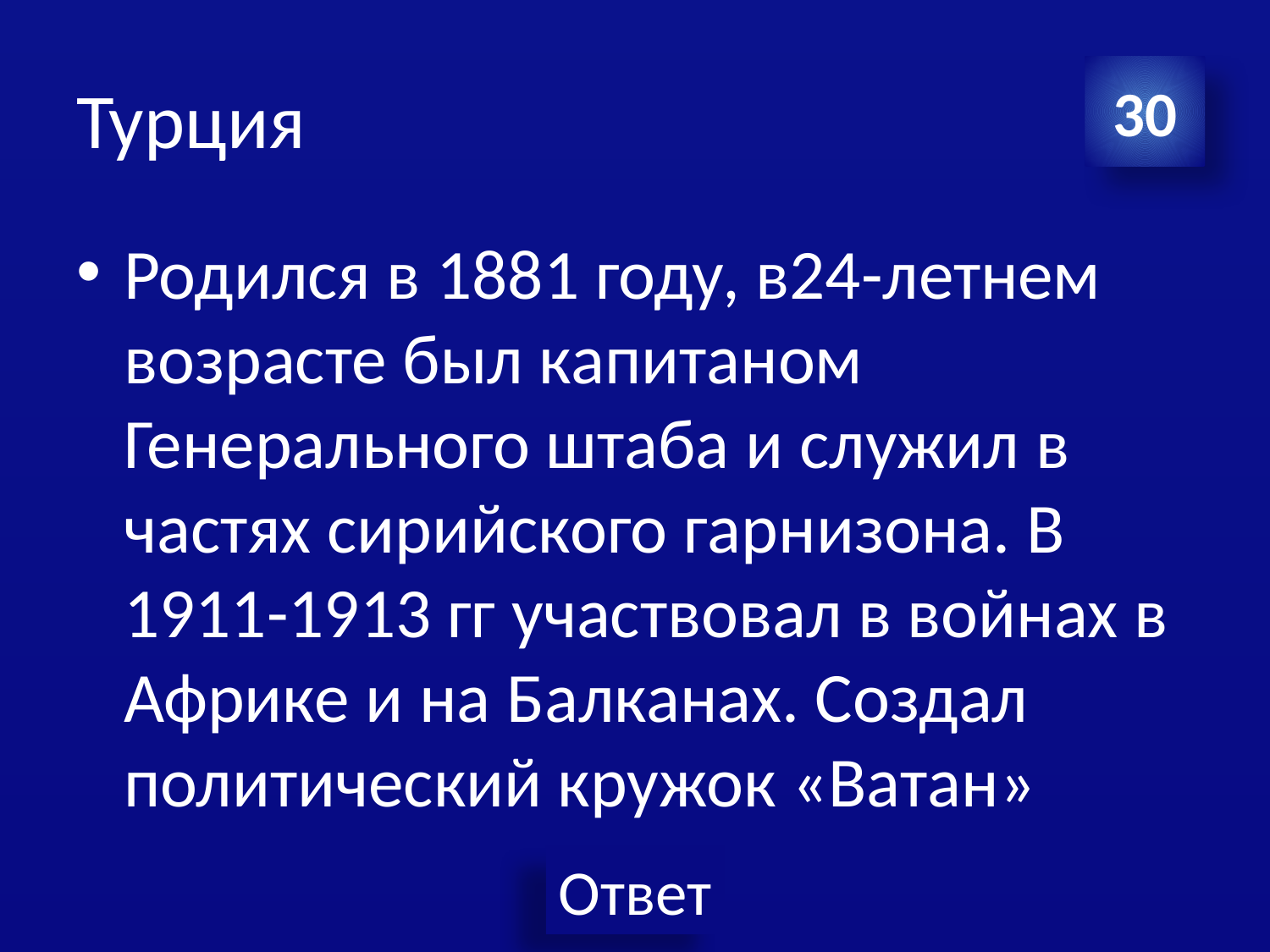

# Турция
30
Родился в 1881 году, в24-летнем возрасте был капитаном Генерального штаба и служил в частях сирийского гарнизона. В 1911-1913 гг участвовал в войнах в Африке и на Балканах. Создал политический кружок «Ватан»